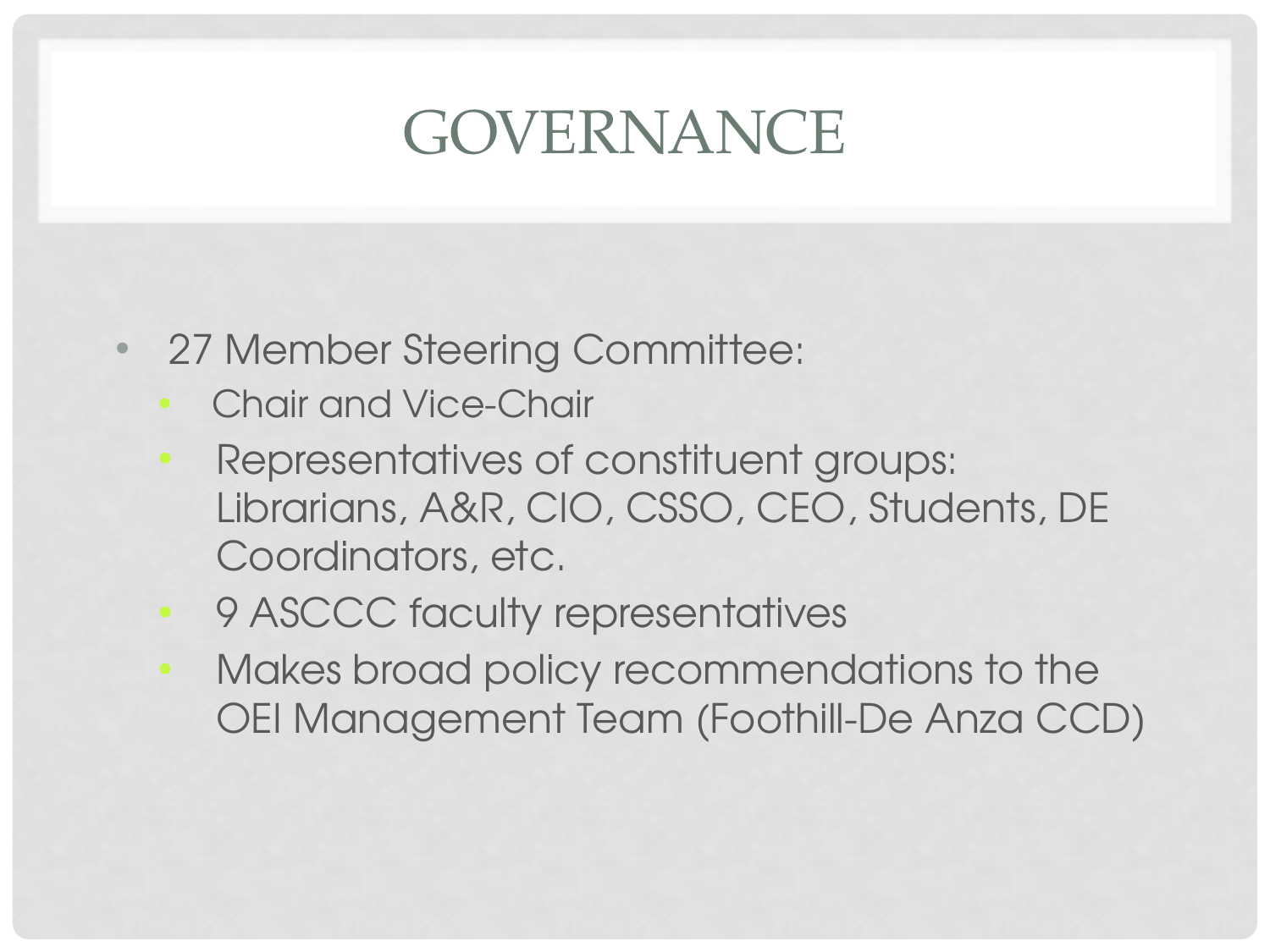

# Governance
27 Member Steering Committee:
Chair and Vice-Chair
Representatives of constituent groups:  Librarians, A&R, CIO, CSSO, CEO, Students, DE Coordinators, etc.
9 ASCCC faculty representatives
Makes broad policy recommendations to the
OEI Management Team (Foothill-De Anza CCD)